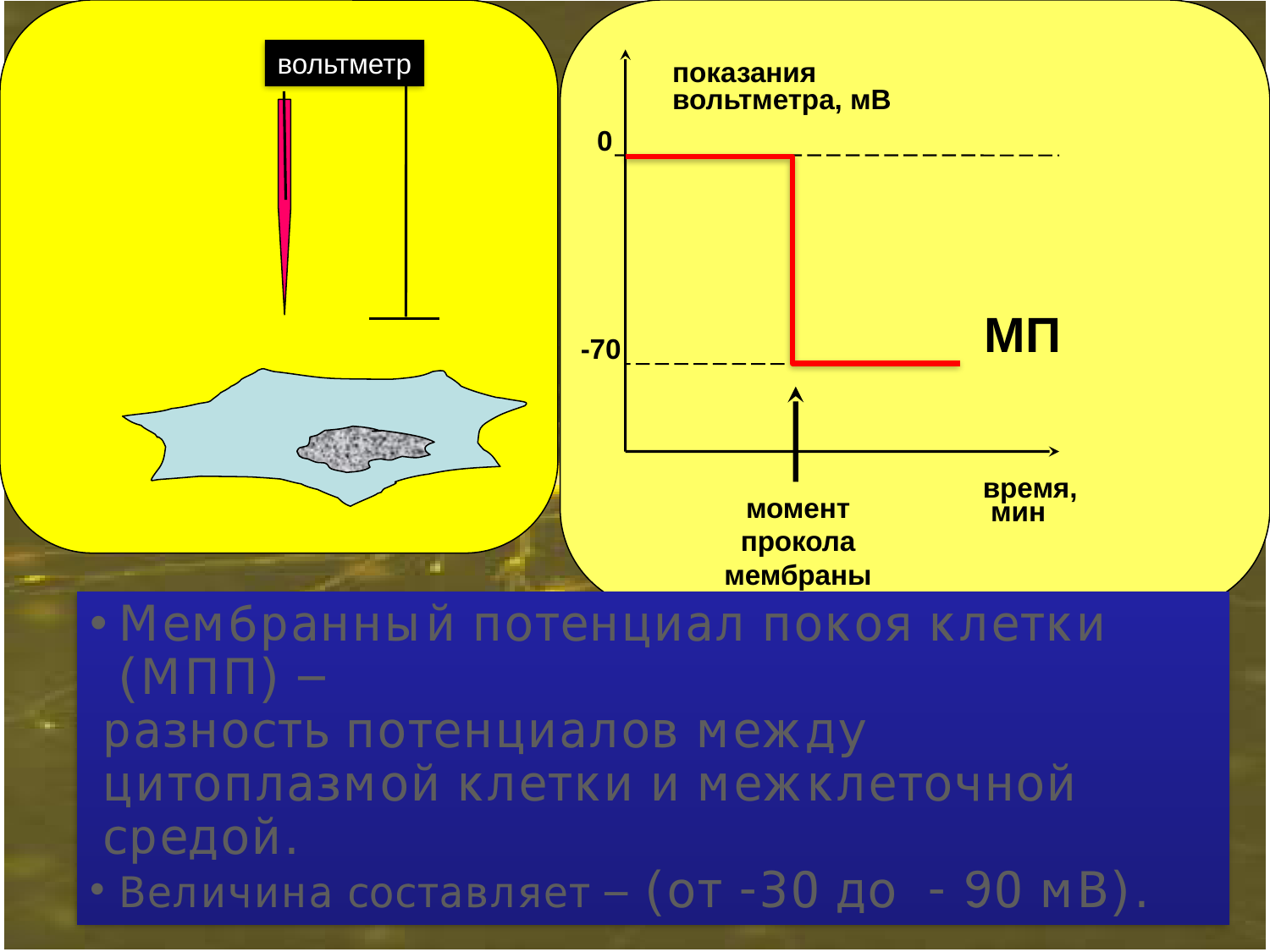

вольтметр

показания
вольтметра, мВ
0

МП
-70

момент
прокола
мембраны

время,
 мин
Мембранный потенциал покоя клетки (МПП) –
 разность потенциалов между
 цитоплазмой клетки и межклеточной
 средой.
Величина составляет – (от -30 до  - 90 мВ).